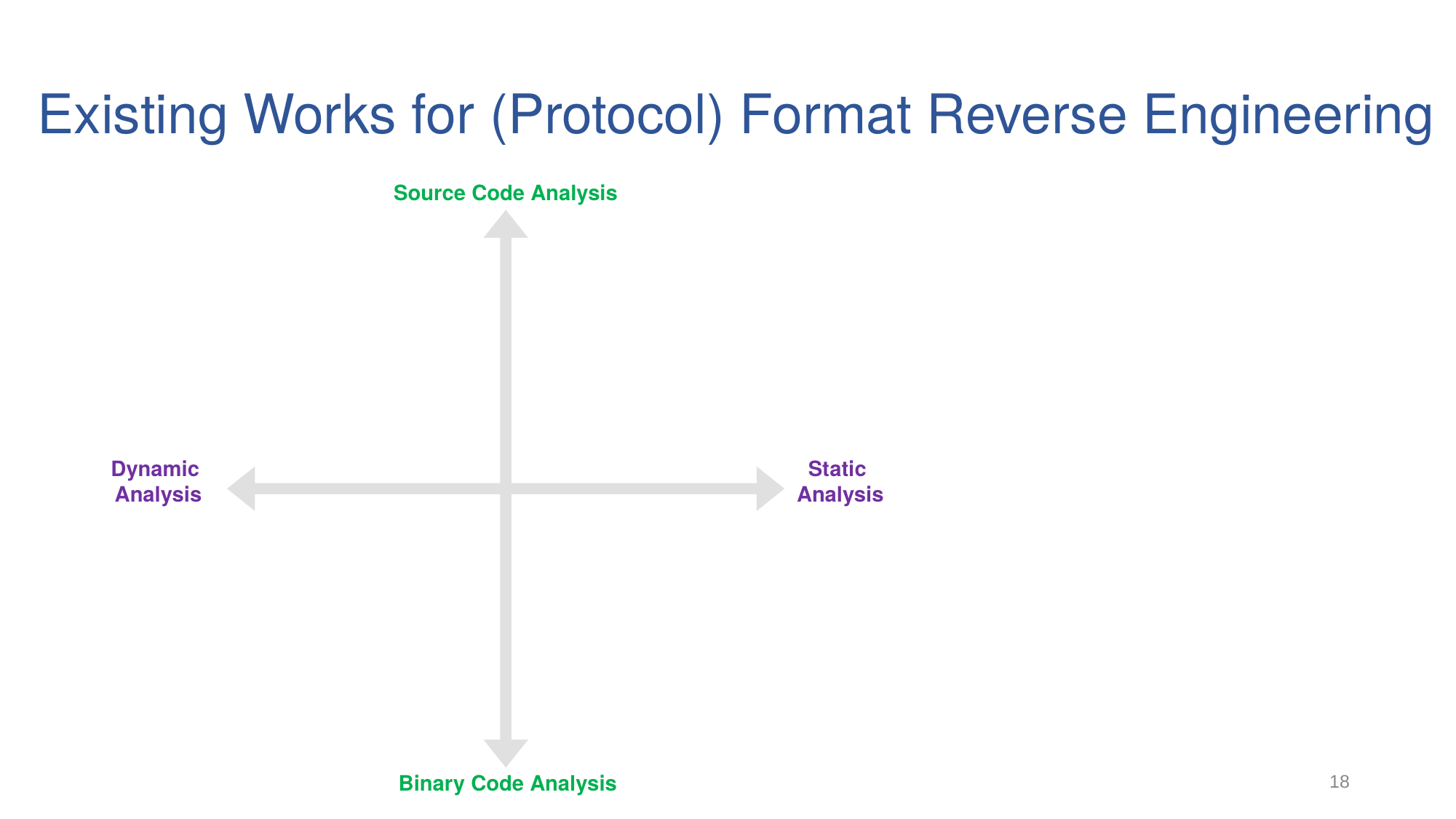

# Existing Works for (Protocol) Format Reverse Engineering
Source Code Analysis

Dynamic
Analysis
Static
Analysis
Binary Code Analysis
18